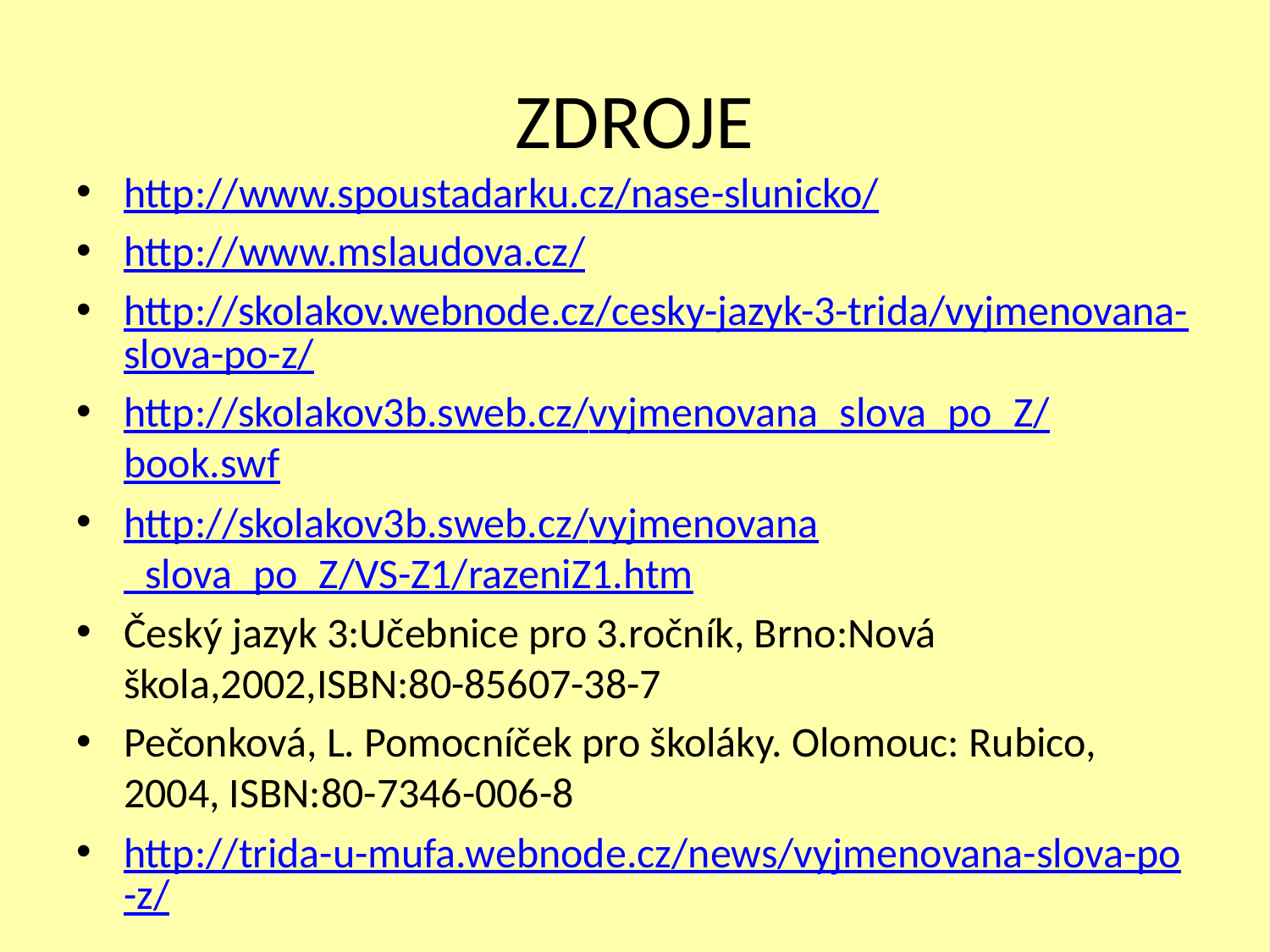

# ZDROJE
http://www.spoustadarku.cz/nase-slunicko/
http://www.mslaudova.cz/
http://skolakov.webnode.cz/cesky-jazyk-3-trida/vyjmenovana-slova-po-z/
http://skolakov3b.sweb.cz/vyjmenovana_slova_po_Z/book.swf
http://skolakov3b.sweb.cz/vyjmenovana_slova_po_Z/VS-Z1/razeniZ1.htm
Český jazyk 3:Učebnice pro 3.ročník, Brno:Nová škola,2002,ISBN:80-85607-38-7
Pečonková, L. Pomocníček pro školáky. Olomouc: Rubico, 2004, ISBN:80-7346-006-8
http://trida-u-mufa.webnode.cz/news/vyjmenovana-slova-po-z/